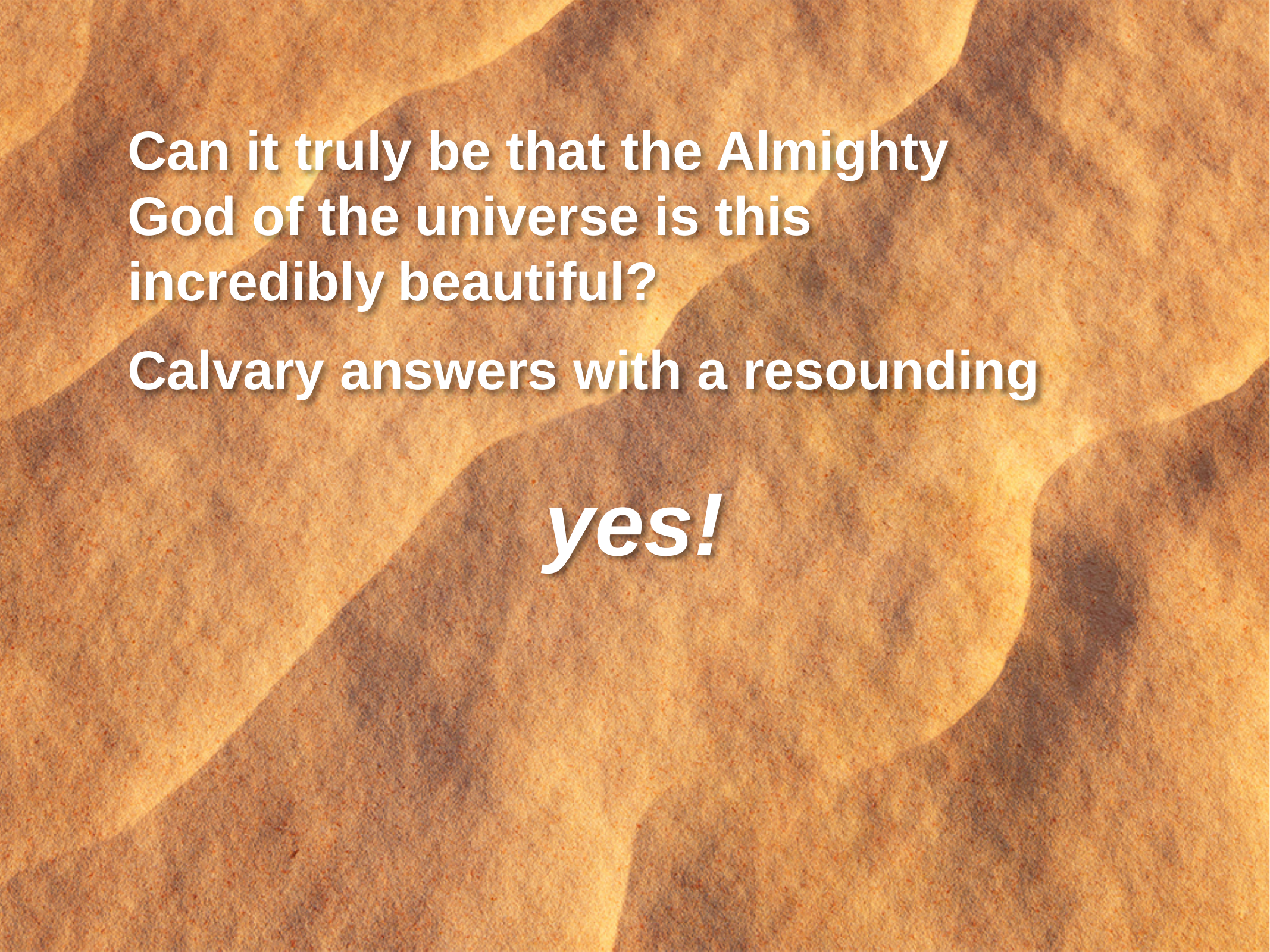

Can it truly be that the Almighty
God of the universe is this
incredibly beautiful?

Calvary answers with a resounding

               yes!